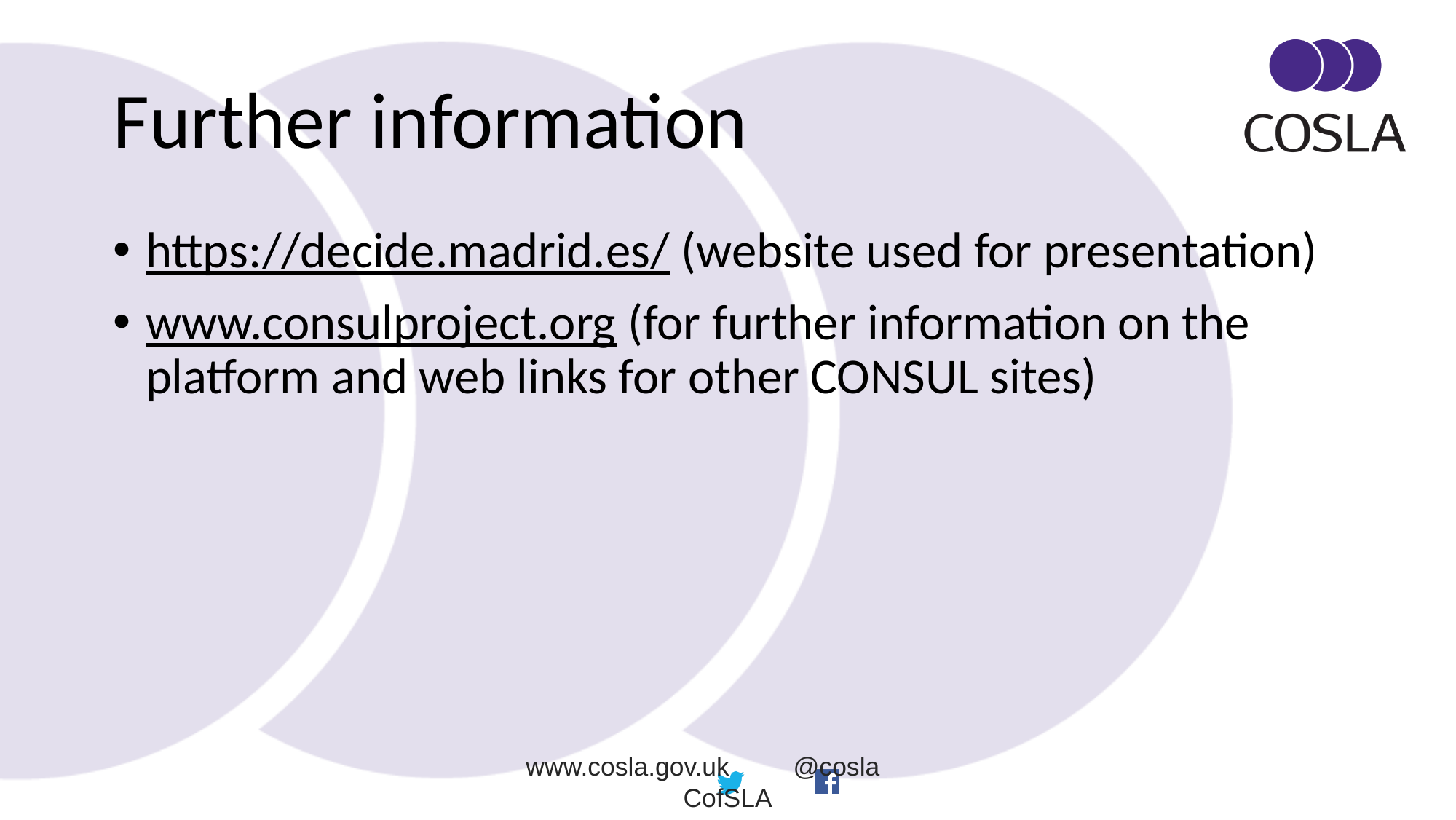

# Further information
https://decide.madrid.es/ (website used for presentation)
www.consulproject.org (for further information on the platform and web links for other CONSUL sites)
www.cosla.gov.uk         @cosla        CofSLA